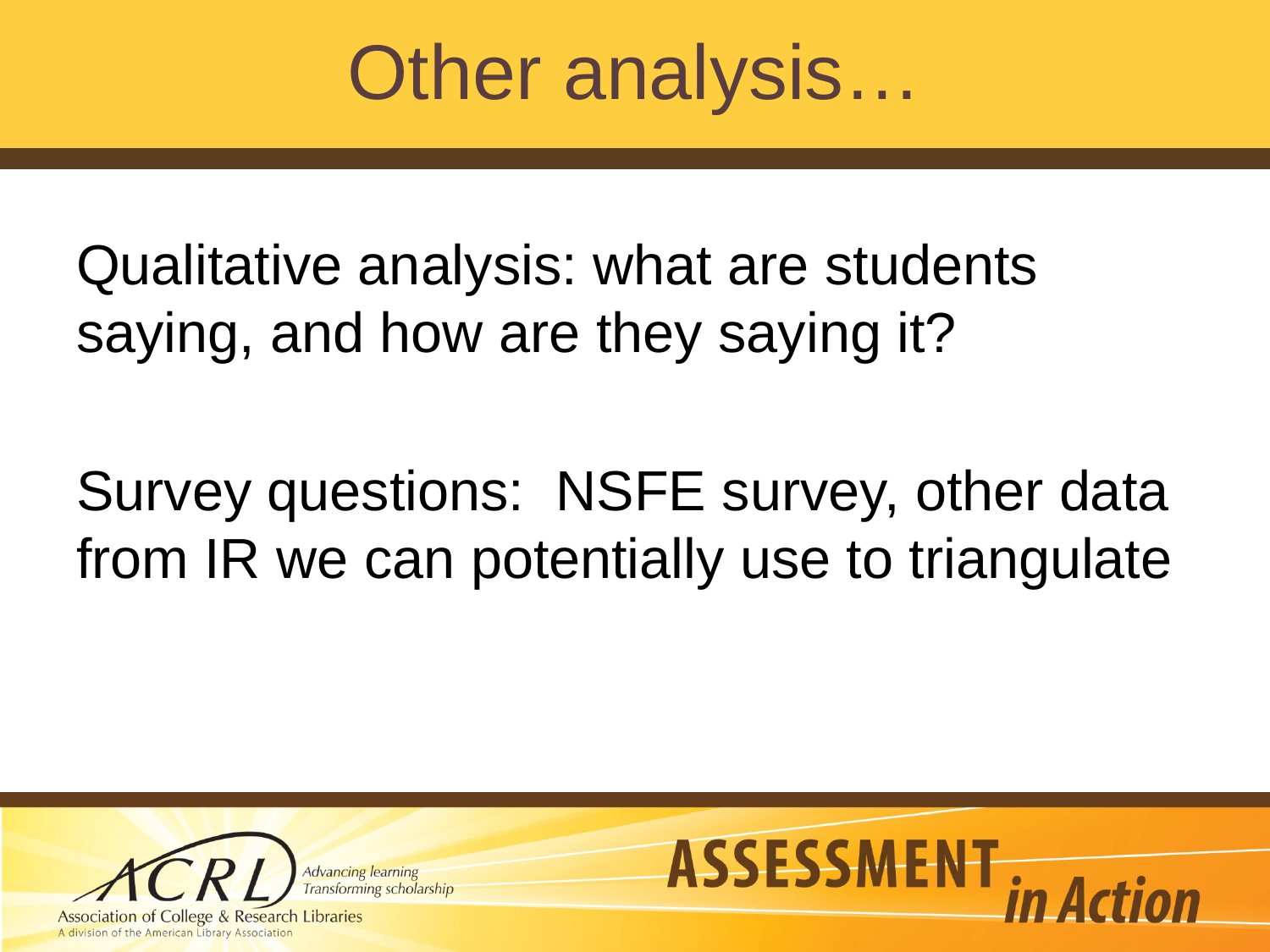

# Other analysis…
Qualitative analysis: what are students saying, and how are they saying it?

Survey questions:  NSFE survey, other data from IR we can potentially use to triangulate